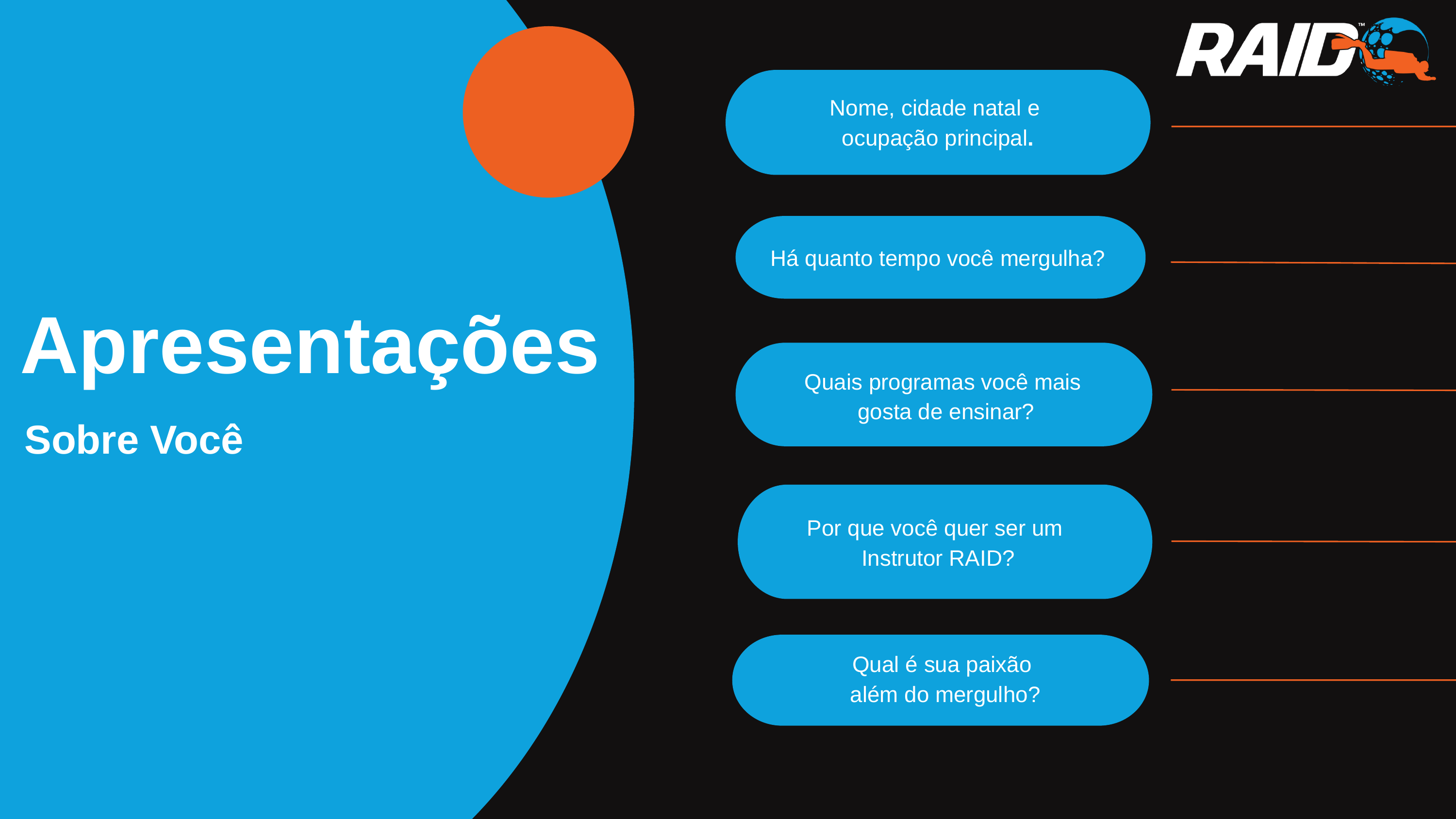

Nome, cidade natal e
ocupação principal.

Há quanto tempo você mergulha?

Apresentações

Quais programas você mais
gosta de ensinar?

Sobre Você

Por que você quer ser um
Instrutor RAID?

Qual é sua paixão
 além do mergulho?